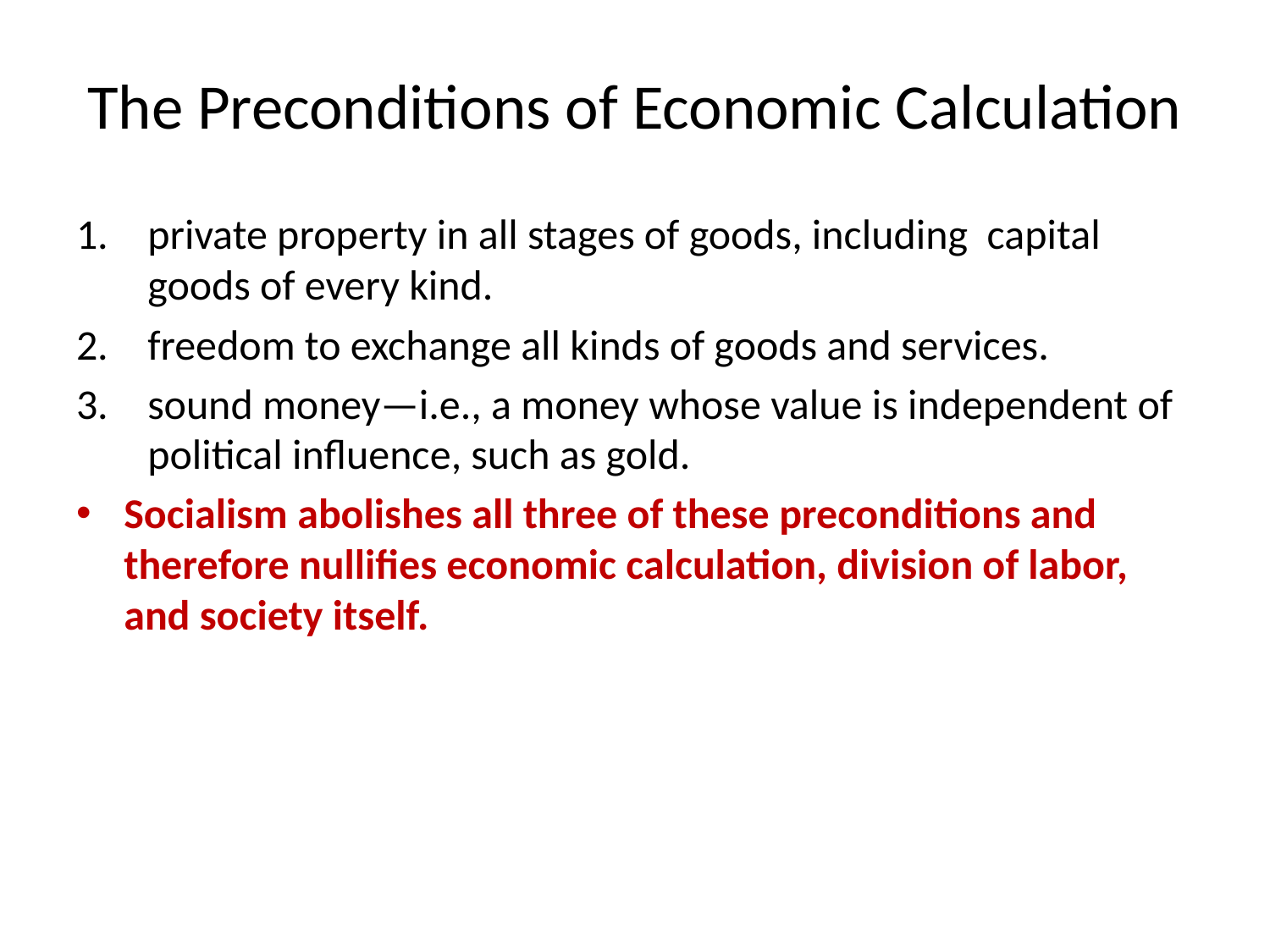

# The Preconditions of Economic Calculation
private property in all stages of goods, including  capital goods of every kind.
freedom to exchange all kinds of goods and services.
sound money—i.e., a money whose value is independent of political influence, such as gold.
Socialism abolishes all three of these preconditions and therefore nullifies economic calculation, division of labor, and society itself.